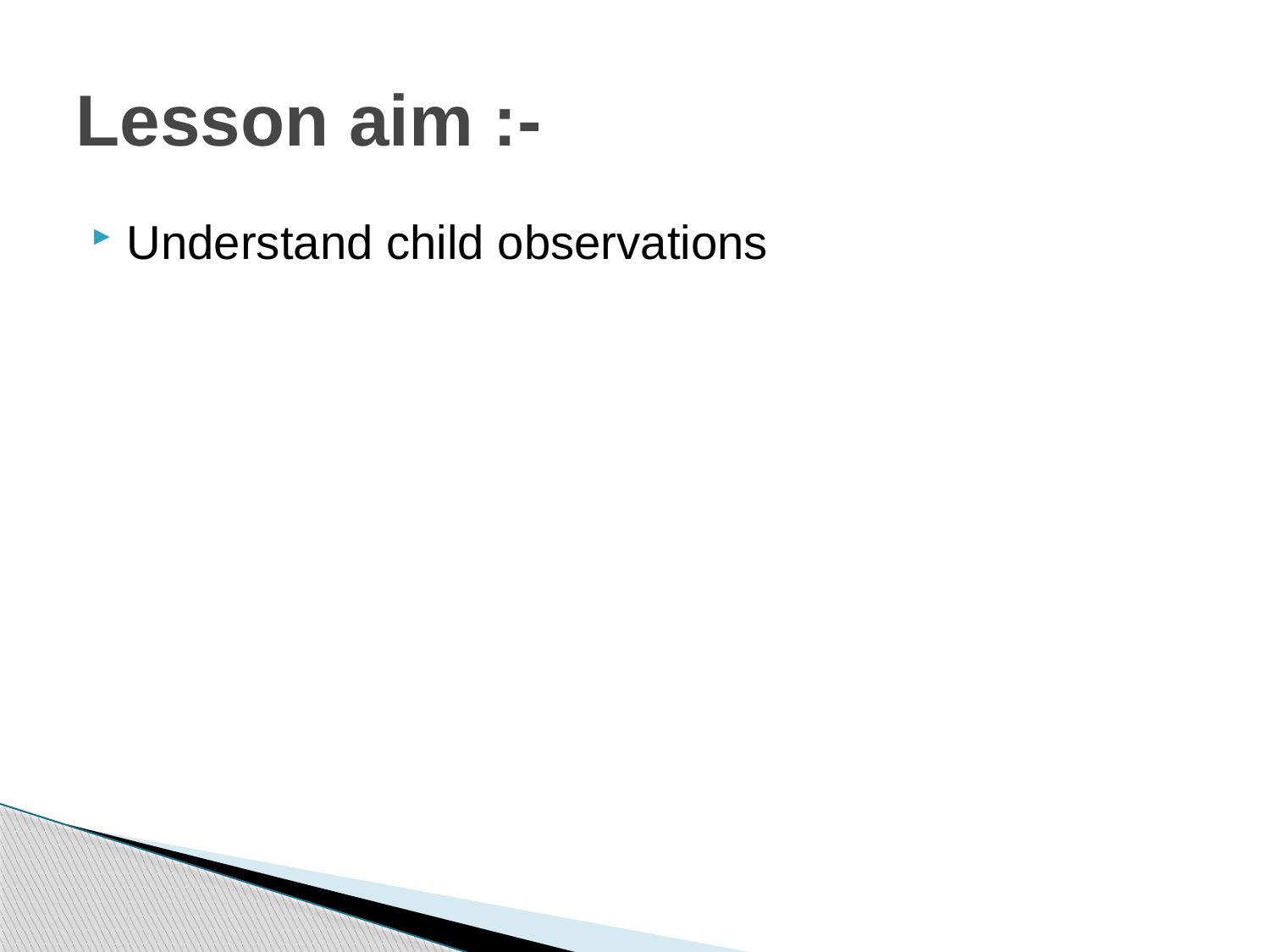

# Lesson aim :-
Understand child observations